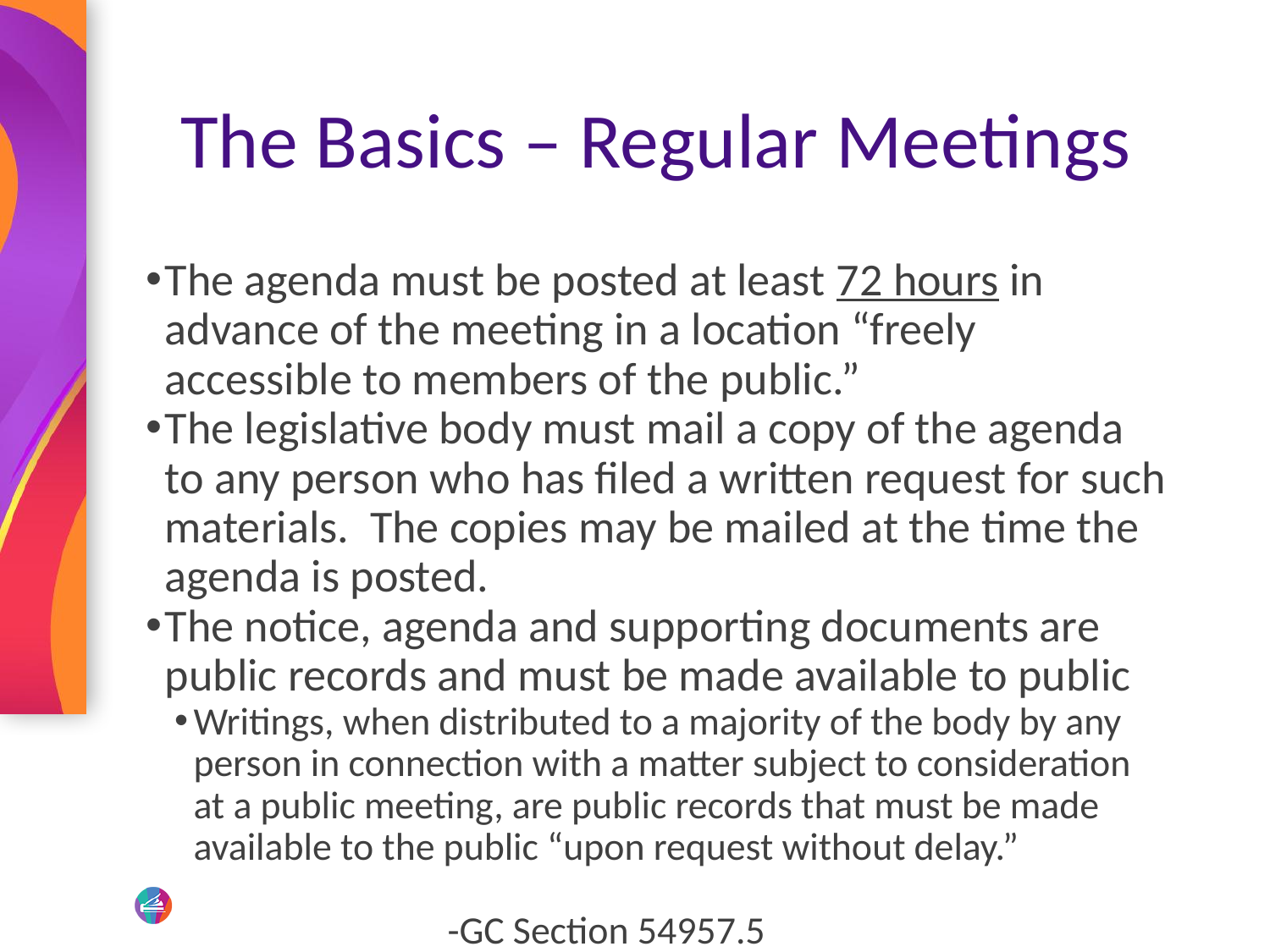

# The Basics – Regular Meetings
The agenda must be posted at least 72 hours in advance of the meeting in a location “freely accessible to members of the public.”
The legislative body must mail a copy of the agenda to any person who has filed a written request for such materials.  The copies may be mailed at the time the agenda is posted.
The notice, agenda and supporting documents are public records and must be made available to public
Writings, when distributed to a majority of the body by any person in connection with a matter subject to consideration at a public meeting, are public records that must be made available to the public “upon request without delay.”                                    								-GC Section 54957.5